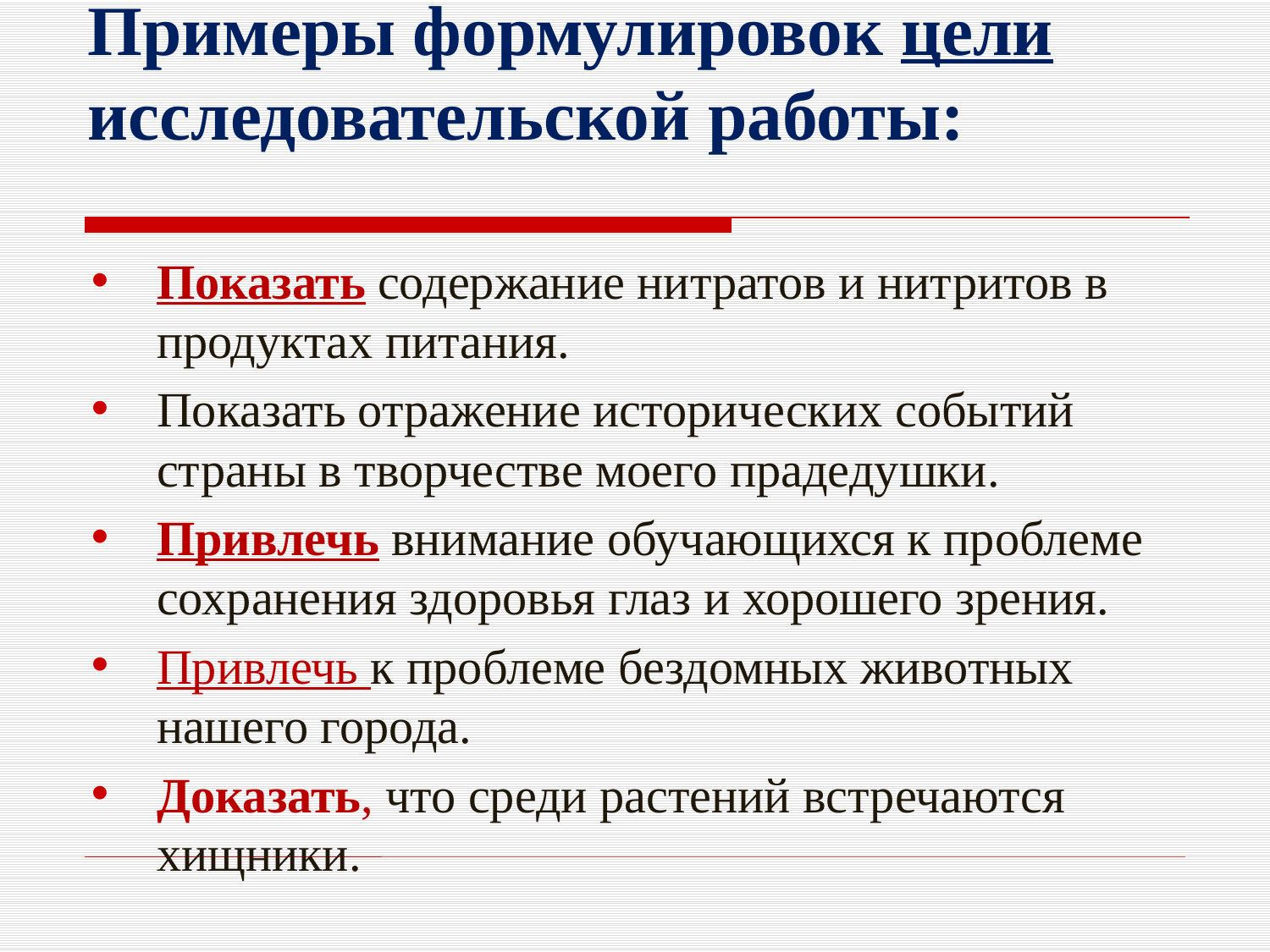

# Примеры формулировок цели исследовательской работы:
Показать содержание нитратов и нитритов в продуктах питания.
Показать отражение исторических событий страны в творчестве моего прадедушки.
Привлечь внимание обучающихся к проблеме сохранения здоровья глаз и хорошего зрения.
Привлечь к проблеме бездомных животных нашего города.
Доказать, что среди растений встречаются хищники.